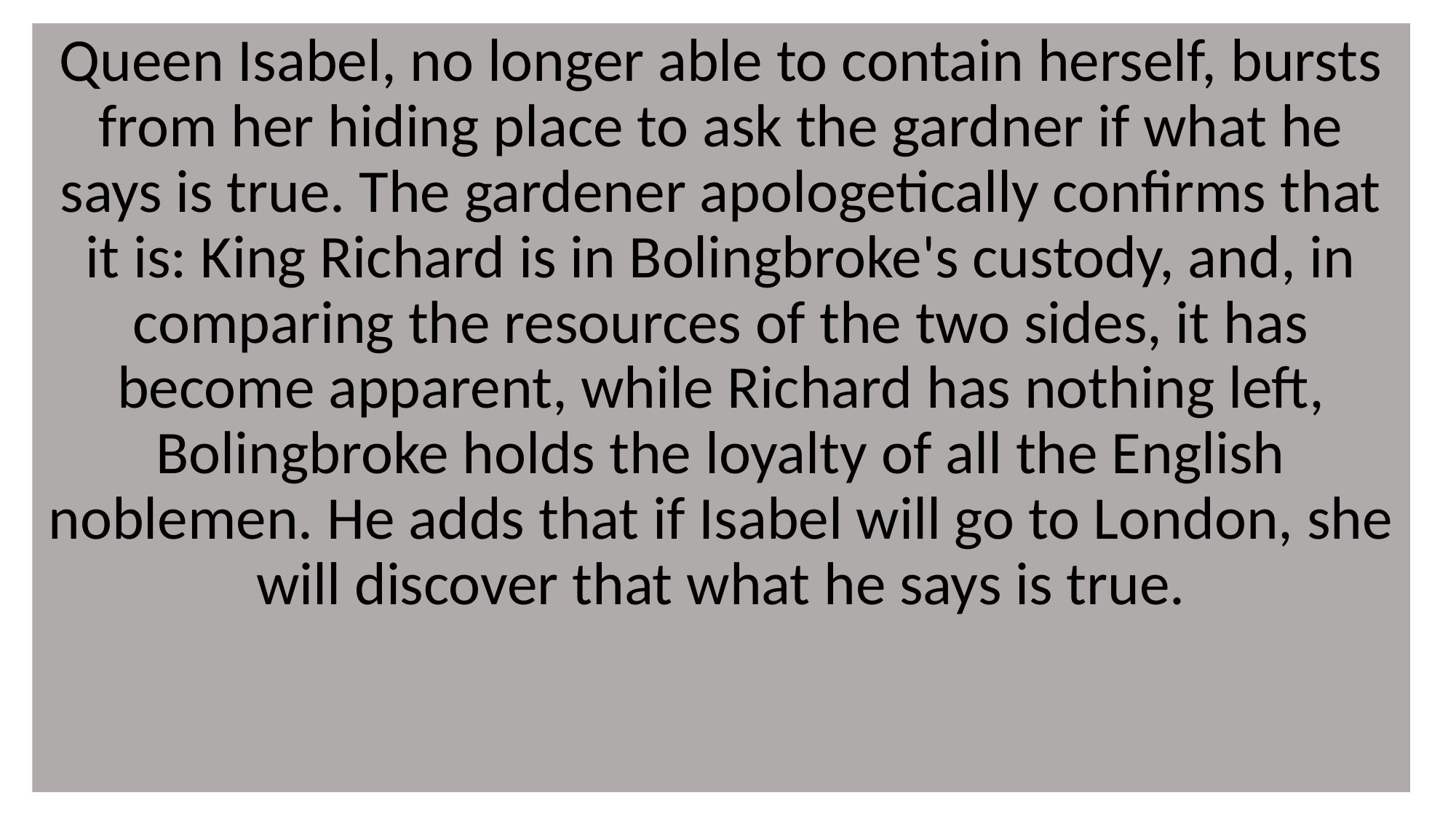

Queen Isabel, no longer able to contain herself, bursts from her hiding place to ask the gardner if what he says is true. The gardener apologetically confirms that it is: King Richard is in Bolingbroke's custody, and, in comparing the resources of the two sides, it has become apparent, while Richard has nothing left, Bolingbroke holds the loyalty of all the English noblemen. He adds that if Isabel will go to London, she will discover that what he says is true.